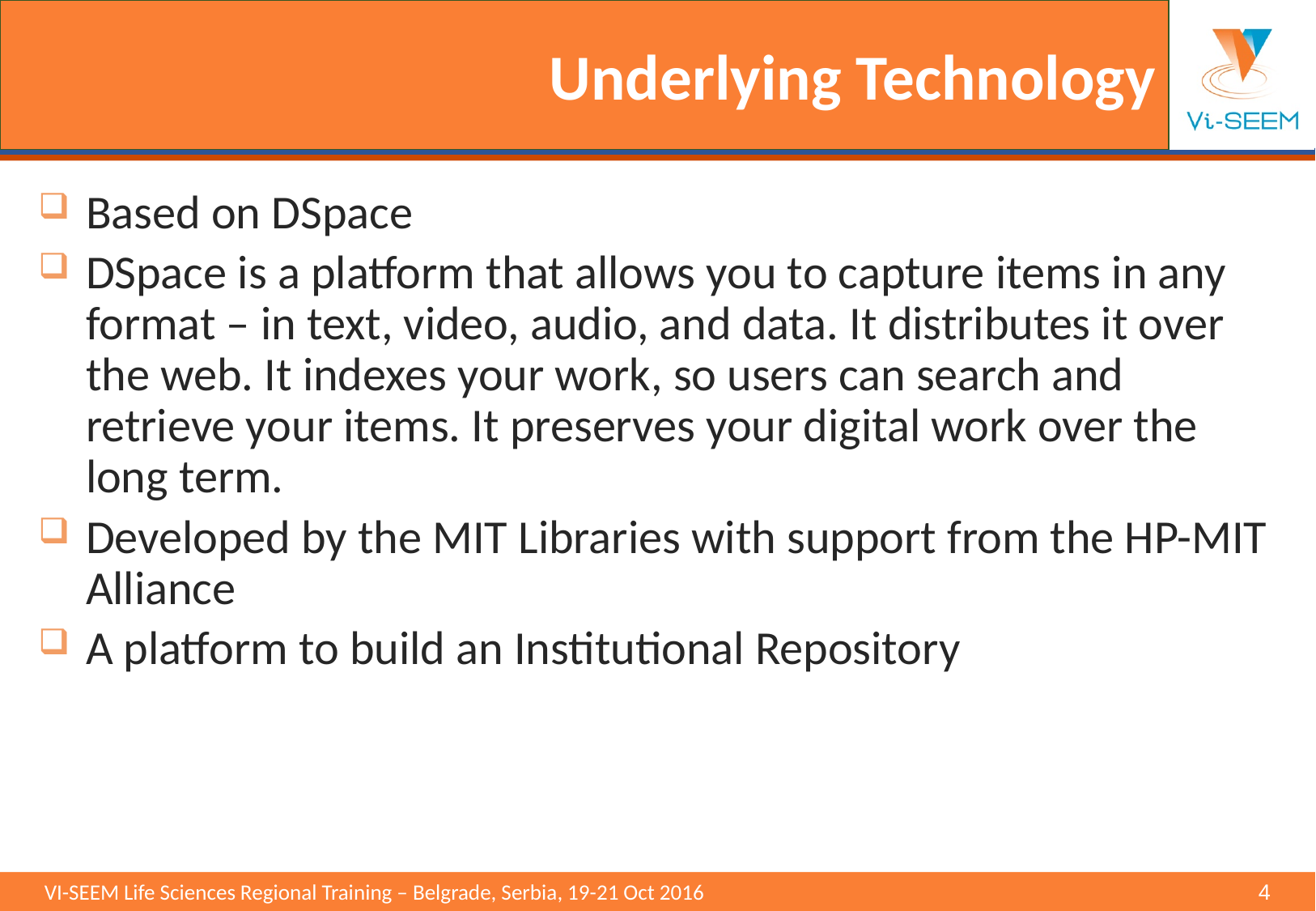

# Underlying Technology
Based on DSpace
DSpace is a platform that allows you to capture items in any format – in text, video, audio, and data. It distributes it over the web. It indexes your work, so users can search and retrieve your items. It preserves your digital work over the long term.
Developed by the MIT Libraries with support from the HP-MIT Alliance
A platform to build an Institutional Repository

VI-SEEM Life Sciences Regional Training – Belgrade, Serbia, 19-21 Oct 2016					4